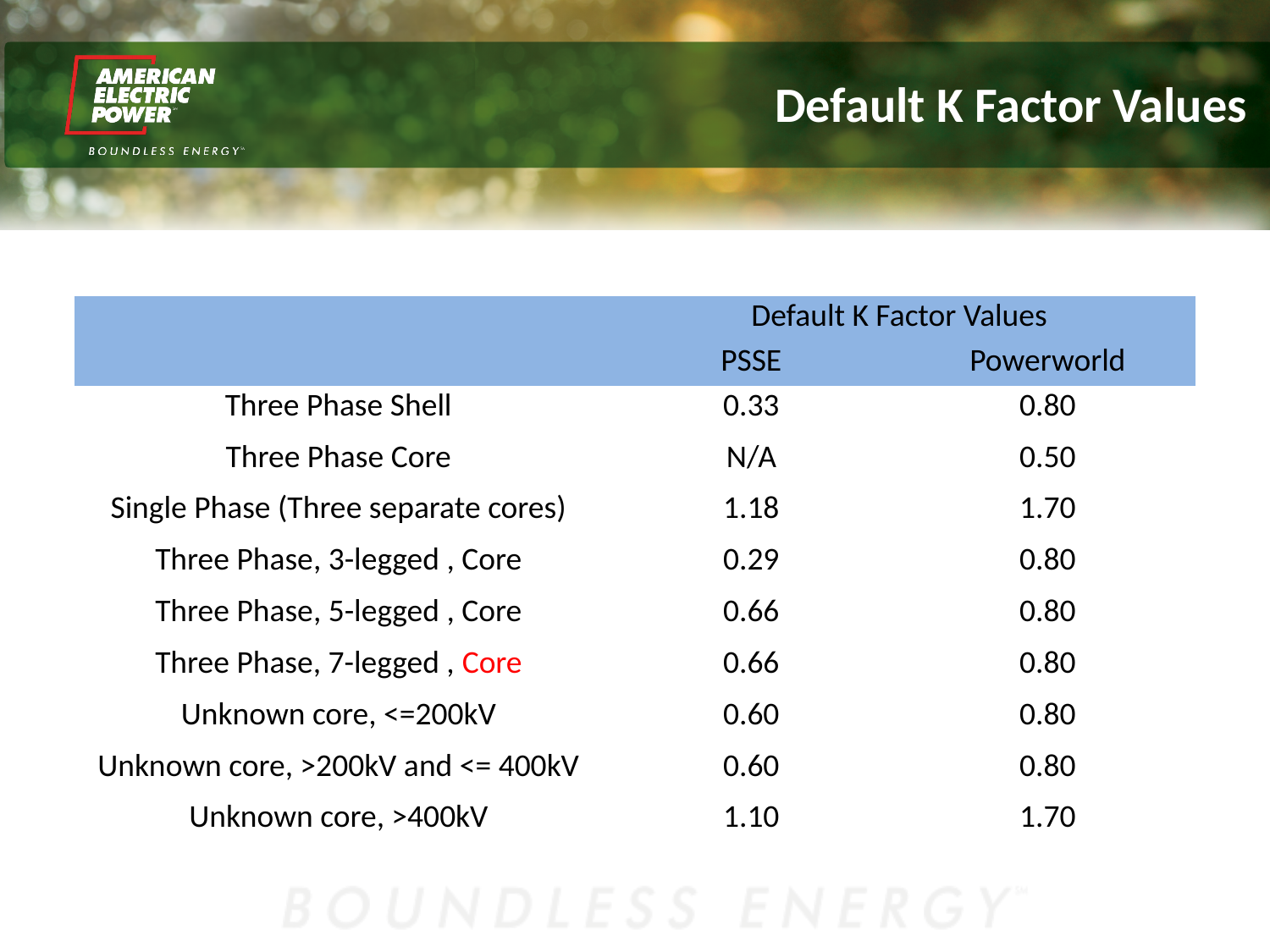

Default K Factor Values
|  | Default K Factor Values |  |
| --- | --- | --- |
|  | PSSE | Powerworld |
| Three Phase Shell | 0.33 | 0.80 |
| Three Phase Core | N/A | 0.50 |
| Single Phase (Three separate cores) | 1.18 | 1.70 |
| Three Phase, 3-legged , Core | 0.29 | 0.80 |
| Three Phase, 5-legged , Core | 0.66 | 0.80 |
| Three Phase, 7-legged , Core | 0.66 | 0.80 |
| Unknown core, <=200kV | 0.60 | 0.80 |
| Unknown core, >200kV and <= 400kV | 0.60 | 0.80 |
| Unknown core, >400kV | 1.10 | 1.70 |